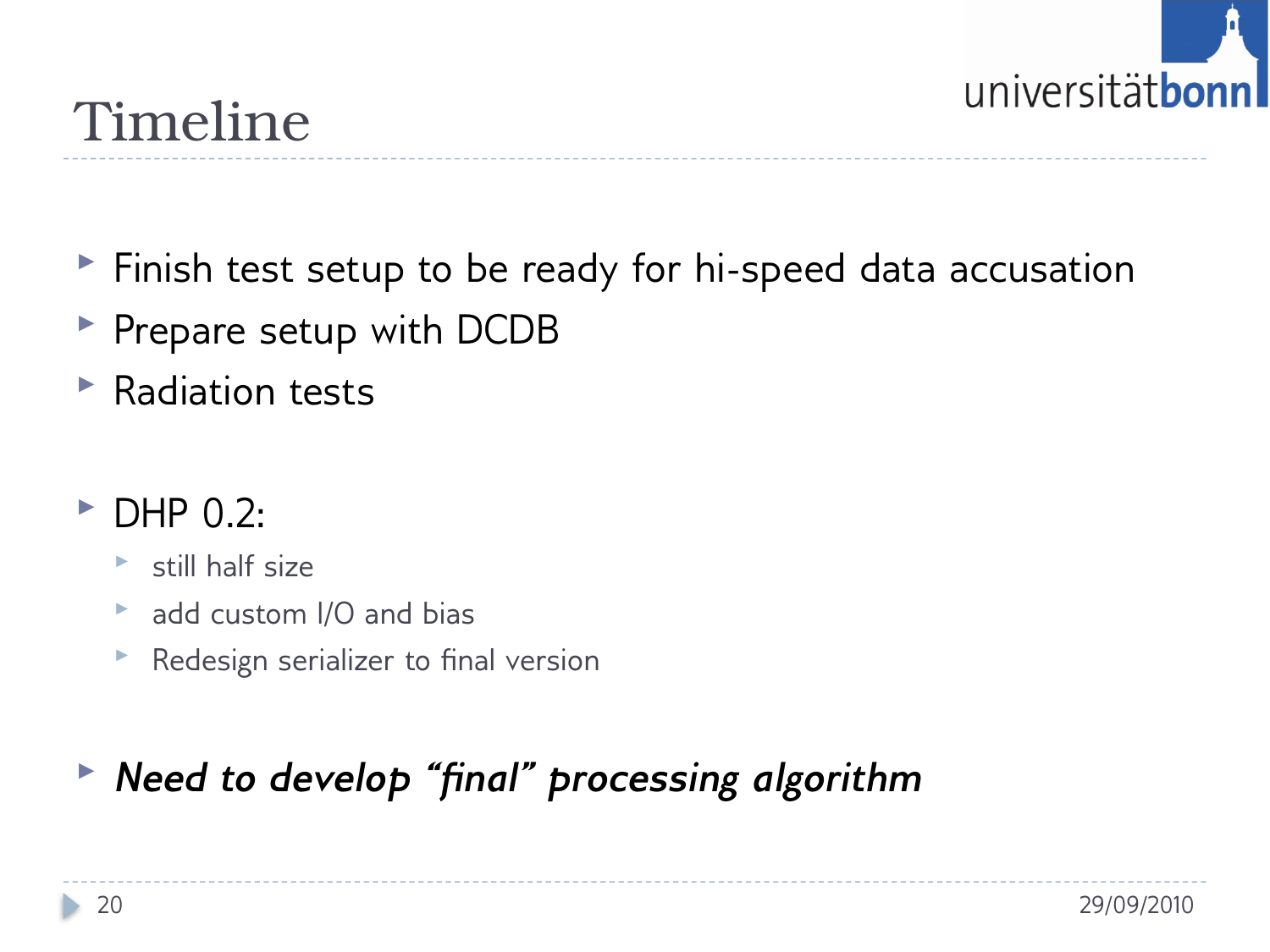

# Timeline
Finish test setup to be ready for hi-speed data accusation
Prepare setup with DCDB
Radiation tests

DHP 0.2:
still half size
add custom I/O and bias
Redesign serializer to final version

Need to develop “final” processing algorithm

20
29/09/2010